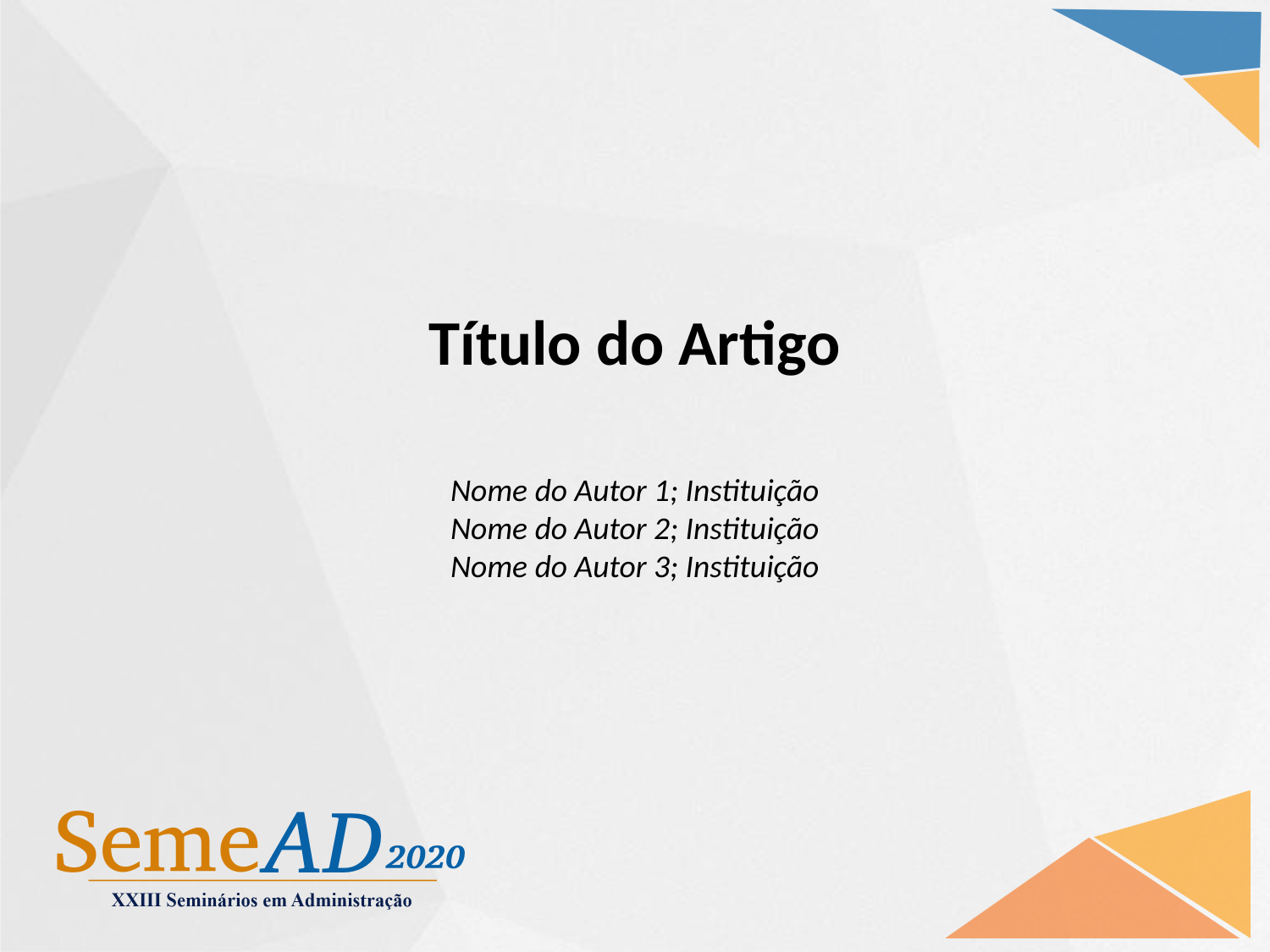

Título do Artigo
Nome do Autor 1; Instituição
Nome do Autor 2; Instituição
Nome do Autor 3; Instituição